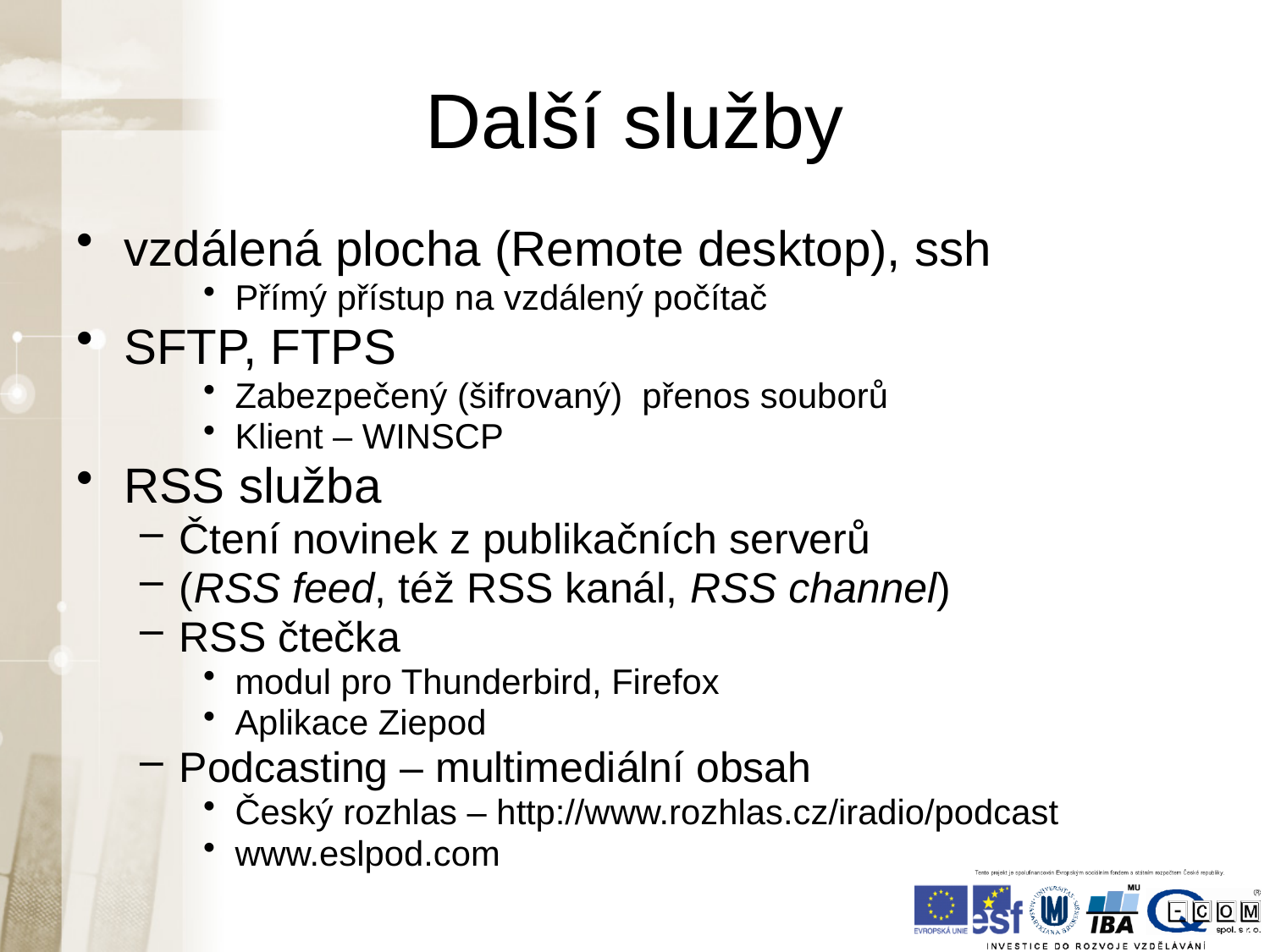

# Další služby
vzdálená plocha (Remote desktop), ssh
Přímý přístup na vzdálený počítač
SFTP, FTPS
Zabezpečený (šifrovaný)  přenos souborů
Klient – WINSCP
RSS služba
Čtení novinek z publikačních serverů
(RSS feed, též RSS kanál, RSS channel)
RSS čtečka
modul pro Thunderbird, Firefox
Aplikace Ziepod
Podcasting – multimediální obsah
Český rozhlas – http://www.rozhlas.cz/iradio/podcast
www.eslpod.com